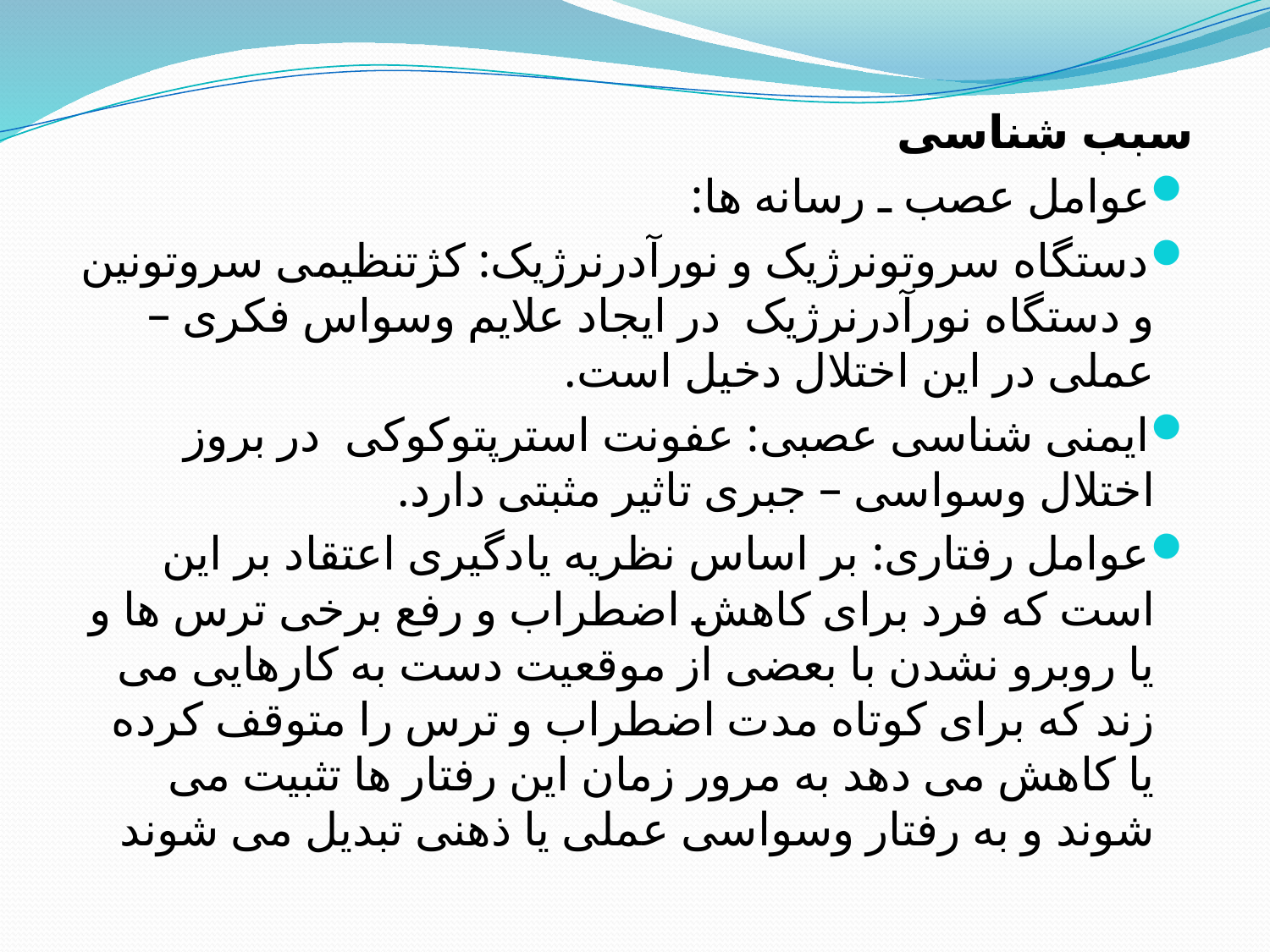

سبب شناسی
عوامل عصب ـ رسانه ها:
دستگاه سروتونرژیک و نورآدرنرژیک: کژتنظیمی سروتونین و دستگاه نورآدرنرژیک  در ایجاد علایم وسواس فکری – عملی در این اختلال دخیل است.
ایمنی شناسی عصبی: عفونت استرپتوکوکی  در بروز اختلال وسواسی – جبری تاثیر مثبتی دارد.
عوامل رفتاری: بر اساس نظریه یادگیری اعتقاد بر این است که فرد برای کاهش اضطراب و رفع برخی ترس ها و یا روبرو نشدن با بعضی از موقعیت دست به کارهایی می زند که برای کوتاه مدت اضطراب و ترس را متوقف کرده یا کاهش می دهد به مرور زمان این رفتار ها تثبیت می شوند و به رفتار وسواسی عملی یا ذهنی تبدیل می شوند